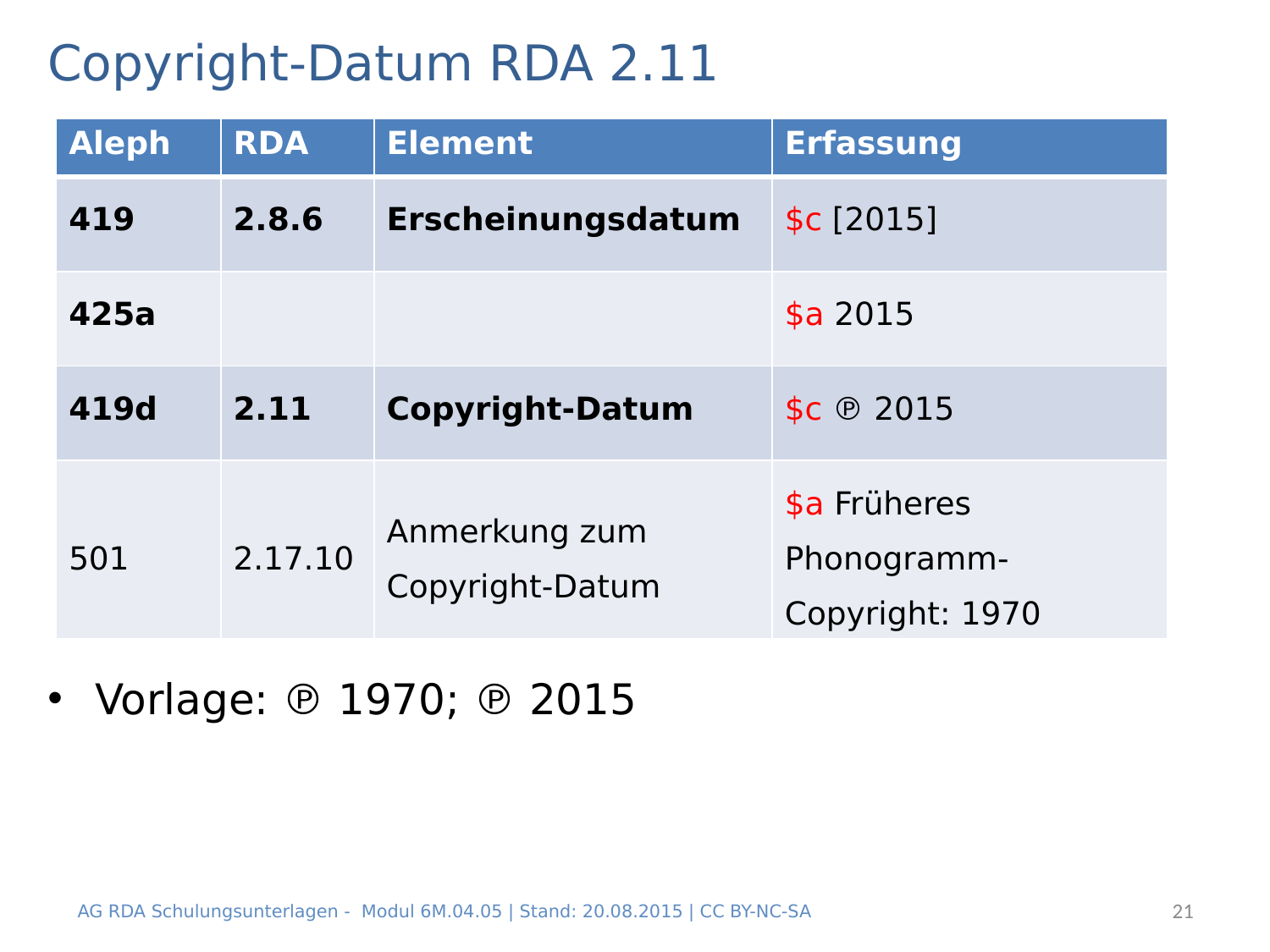

# Copyright-Datum RDA 2.11
| Aleph | RDA | Element | Erfassung |
| --- | --- | --- | --- |
| 419 | 2.8.6 | Erscheinungsdatum | $c [2015] |
| 425a |  |  | $a 2015 |
| 419d | 2.11 | Copyright-Datum | $c ℗ 2015 |
| 501 | 2.17.10 | Anmerkung zum Copyright-Datum | $a Früheres Phonogramm-Copyright: 1970 |

Vorlage: ℗ 1970; ℗ 2015

AG RDA Schulungsunterlagen -  Modul 6M.04.05 | Stand: 20.08.2015 | CC BY-NC-SA
21